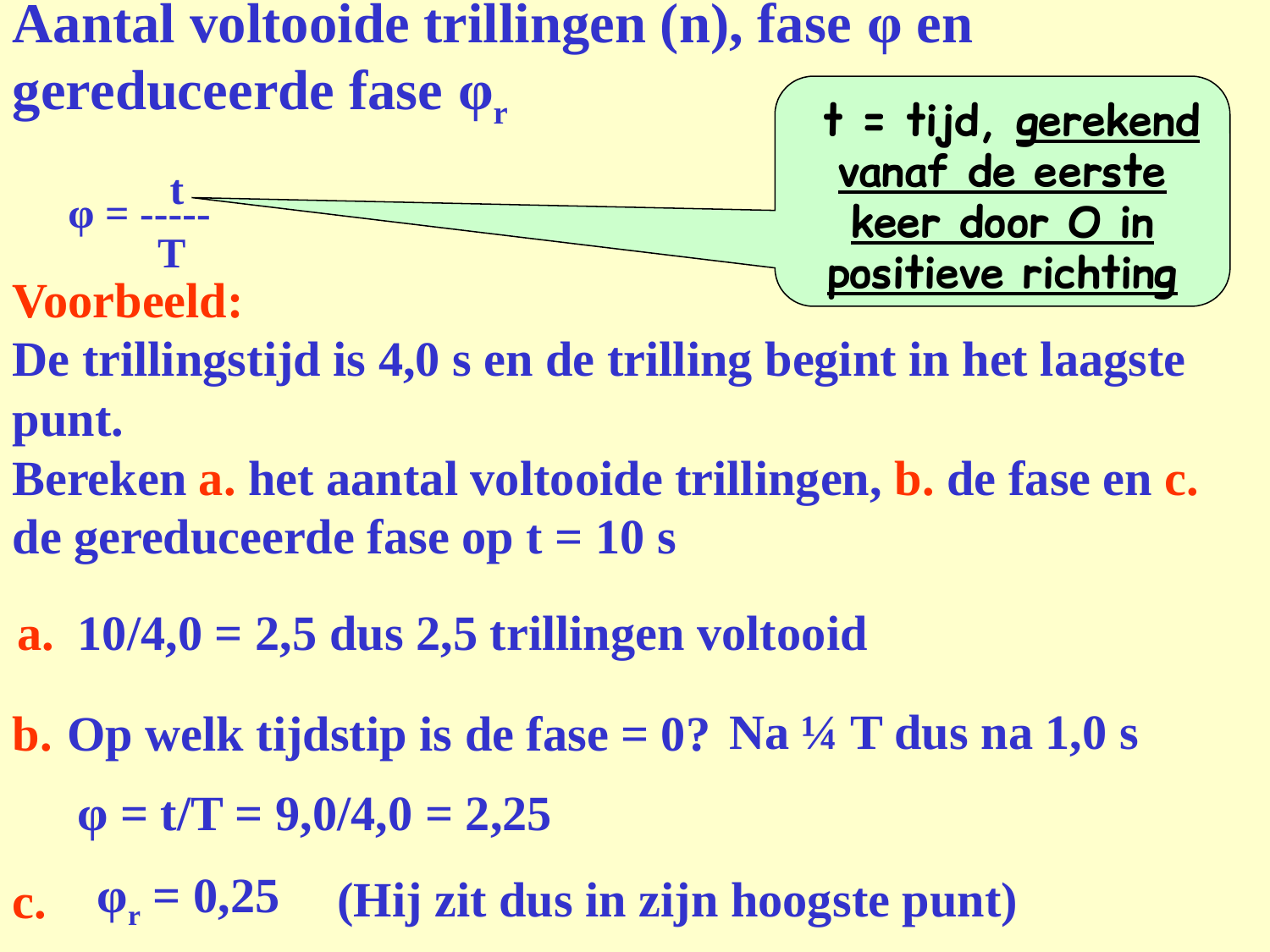

Aantal voltooide trillingen (n), fase φ en gereduceerde fase φr
 t = tijd, gerekend vanaf de eerste keer door O in positieve richting
t
 φ = -----
T
Voorbeeld:
De trillingstijd is 4,0 s en de trilling begint in het laagste punt.
Bereken a. het aantal voltooide trillingen, b. de fase en c. de gereduceerde fase op t = 10 s
a.
10/4,0 = 2,5 dus 2,5 trillingen voltooid
Na ¼ T dus na 1,0 s
b.
Op welk tijdstip is de fase = 0?
φ = t/T = 9,0/4,0 = 2,25
φr = 0,25
(Hij zit dus in zijn hoogste punt)
c.